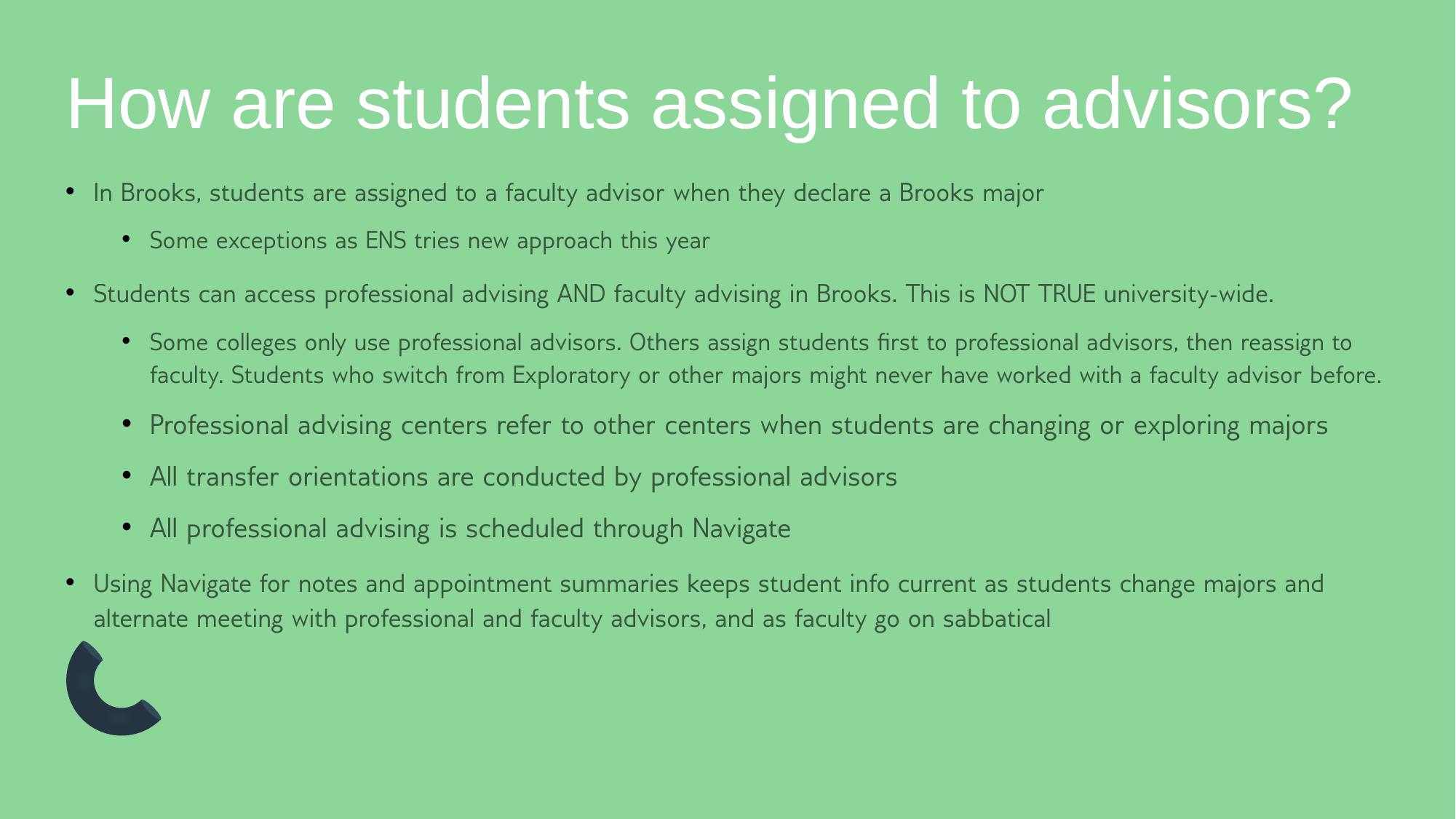

# How are students assigned to advisors?
In Brooks, students are assigned to a faculty advisor when they declare a Brooks major
Some exceptions as ENS tries new approach this year
Students can access professional advising AND faculty advising in Brooks. This is NOT TRUE university-wide.
Some colleges only use professional advisors. Others assign students first to professional advisors, then reassign to faculty. Students who switch from Exploratory or other majors might never have worked with a faculty advisor before.
Professional advising centers refer to other centers when students are changing or exploring majors
All transfer orientations are conducted by professional advisors
All professional advising is scheduled through Navigate
Using Navigate for notes and appointment summaries keeps student info current as students change majors and alternate meeting with professional and faculty advisors, and as faculty go on sabbatical